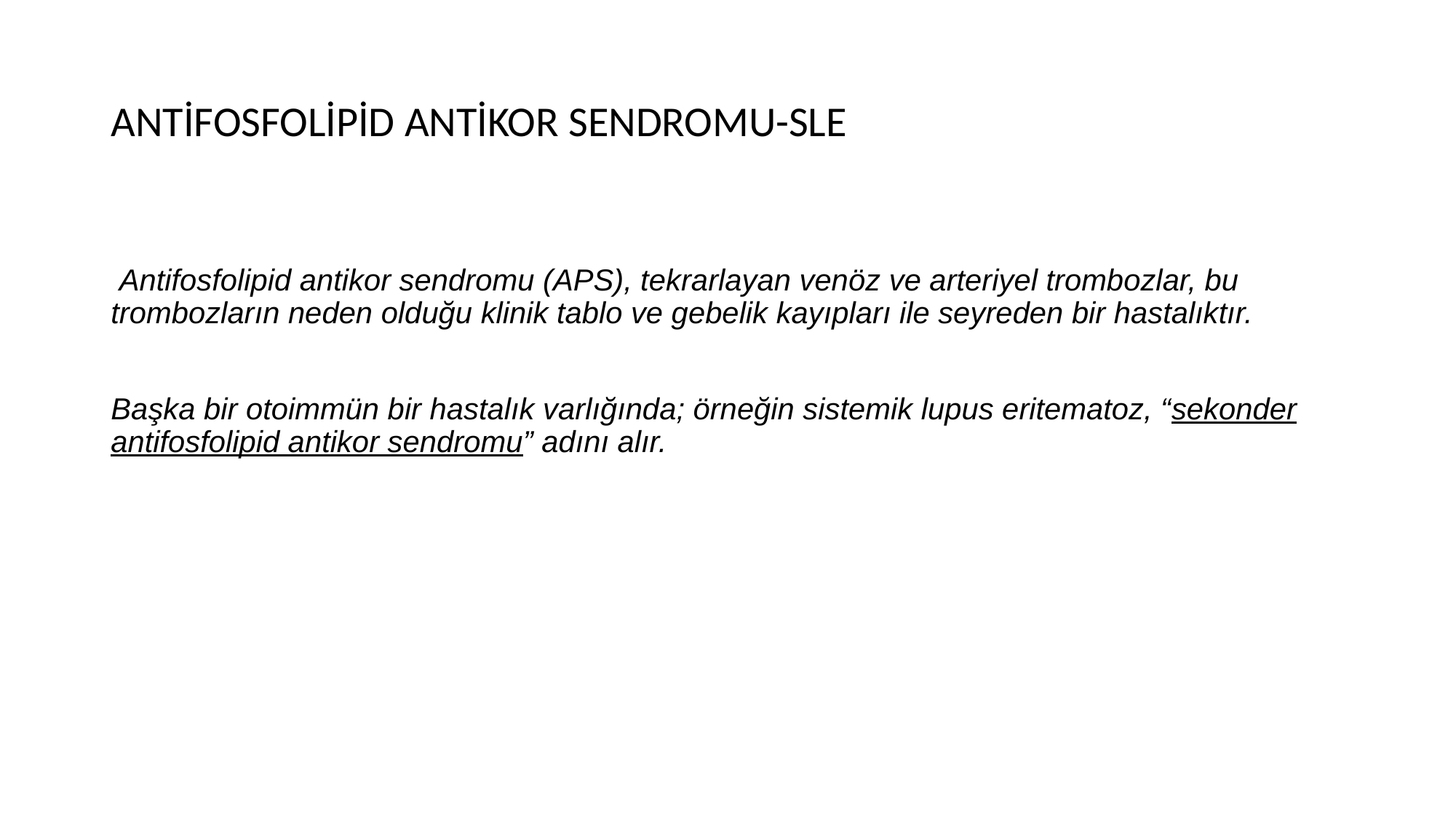

# ANTİFOSFOLİPİD ANTİKOR SENDROMU-SLE
 Antifosfolipid antikor sendromu (APS), tekrarlayan venöz ve arteriyel trombozlar, bu trombozların neden olduğu klinik tablo ve gebelik kayıpları ile seyreden bir hastalıktır.

Başka bir otoimmün bir hastalık varlığında; örneğin sistemik lupus eritematoz, “sekonder antifosfolipid antikor sendromu” adını alır.